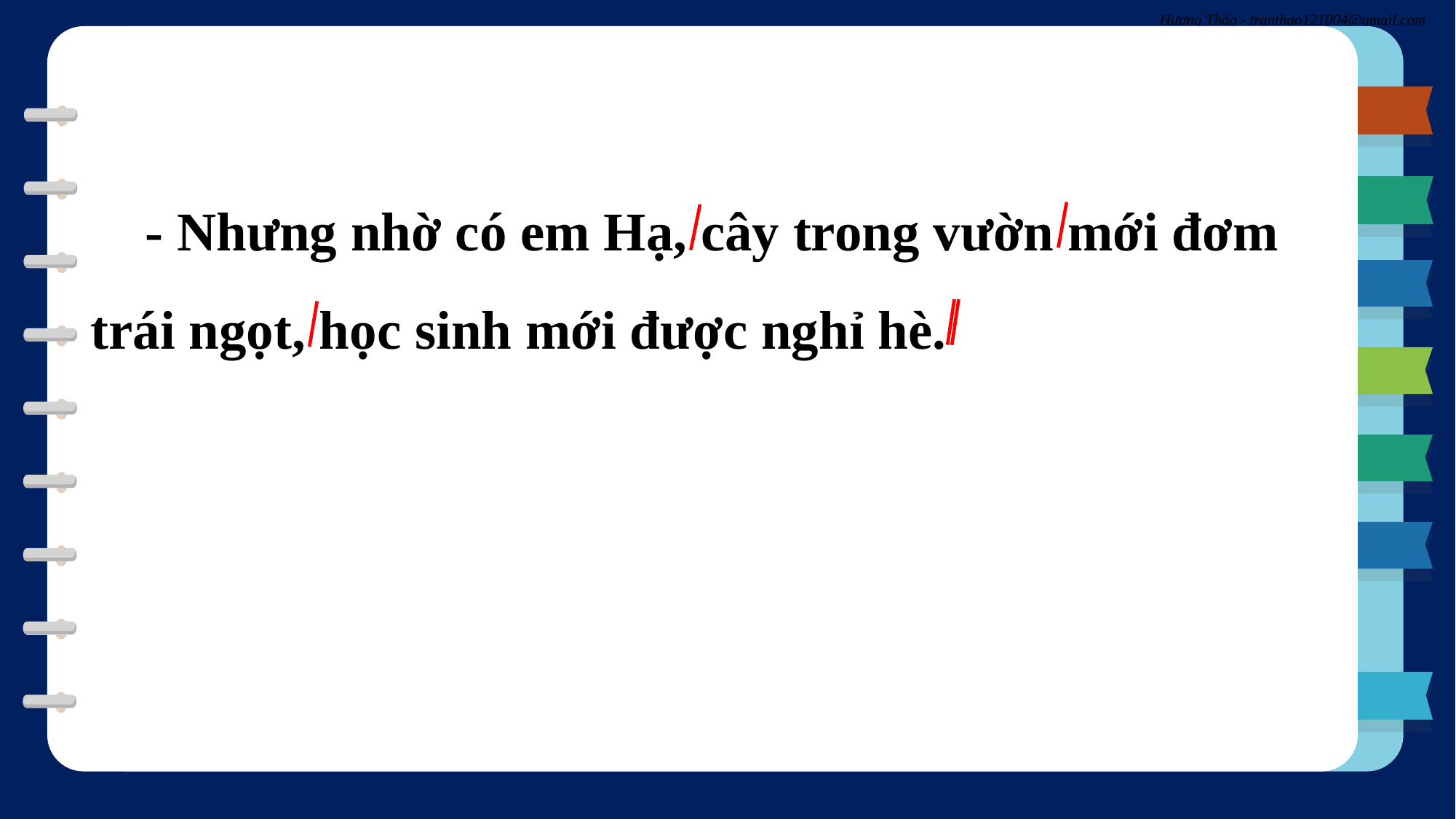

- Nhưng nhờ có em Hạ, cây trong vườn mới đơm trái ngọt, học sinh mới được nghỉ hè.